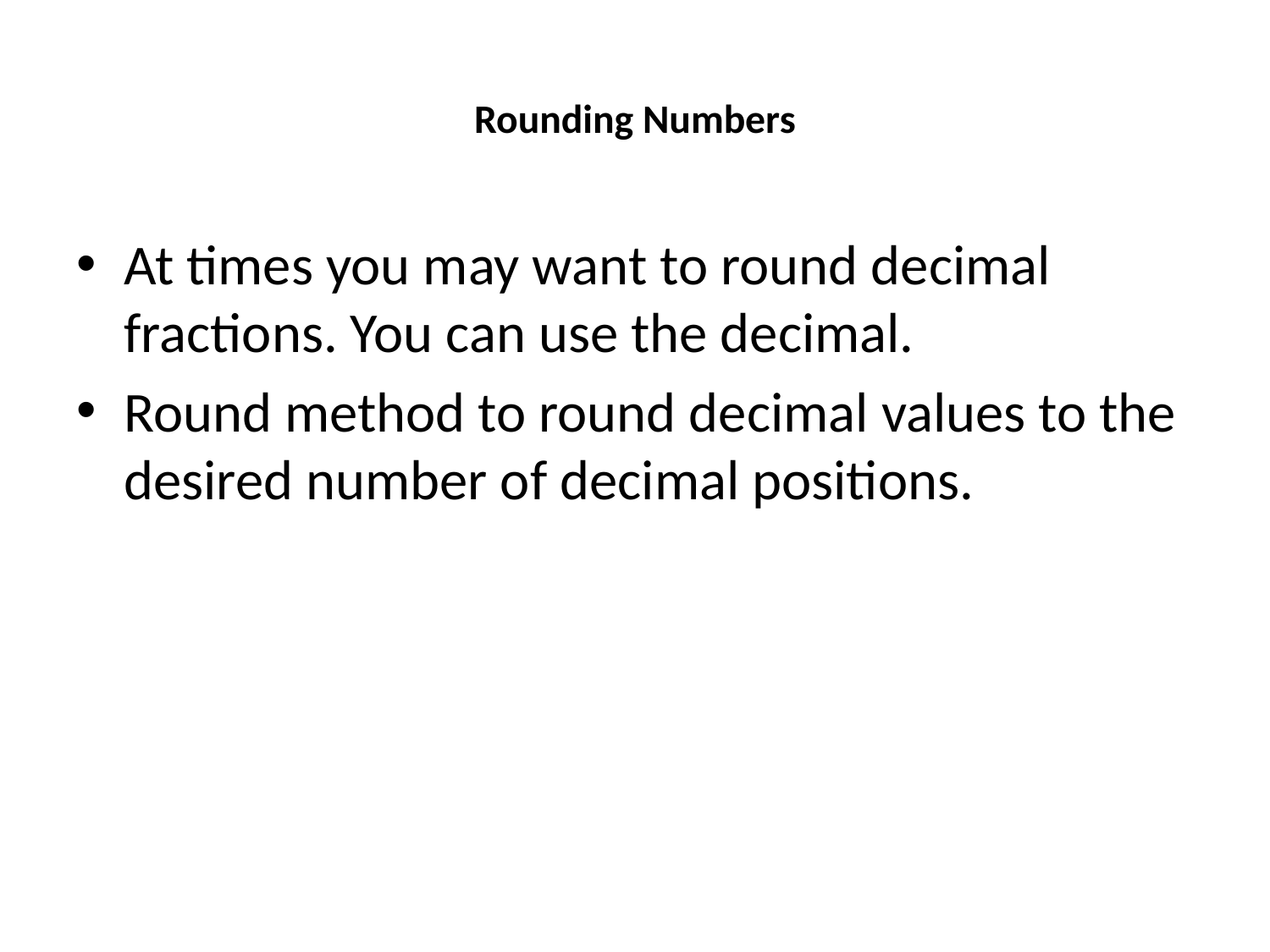

# Rounding Numbers
At times you may want to round decimal fractions. You can use the decimal.
Round method to round decimal values to the desired number of decimal positions.